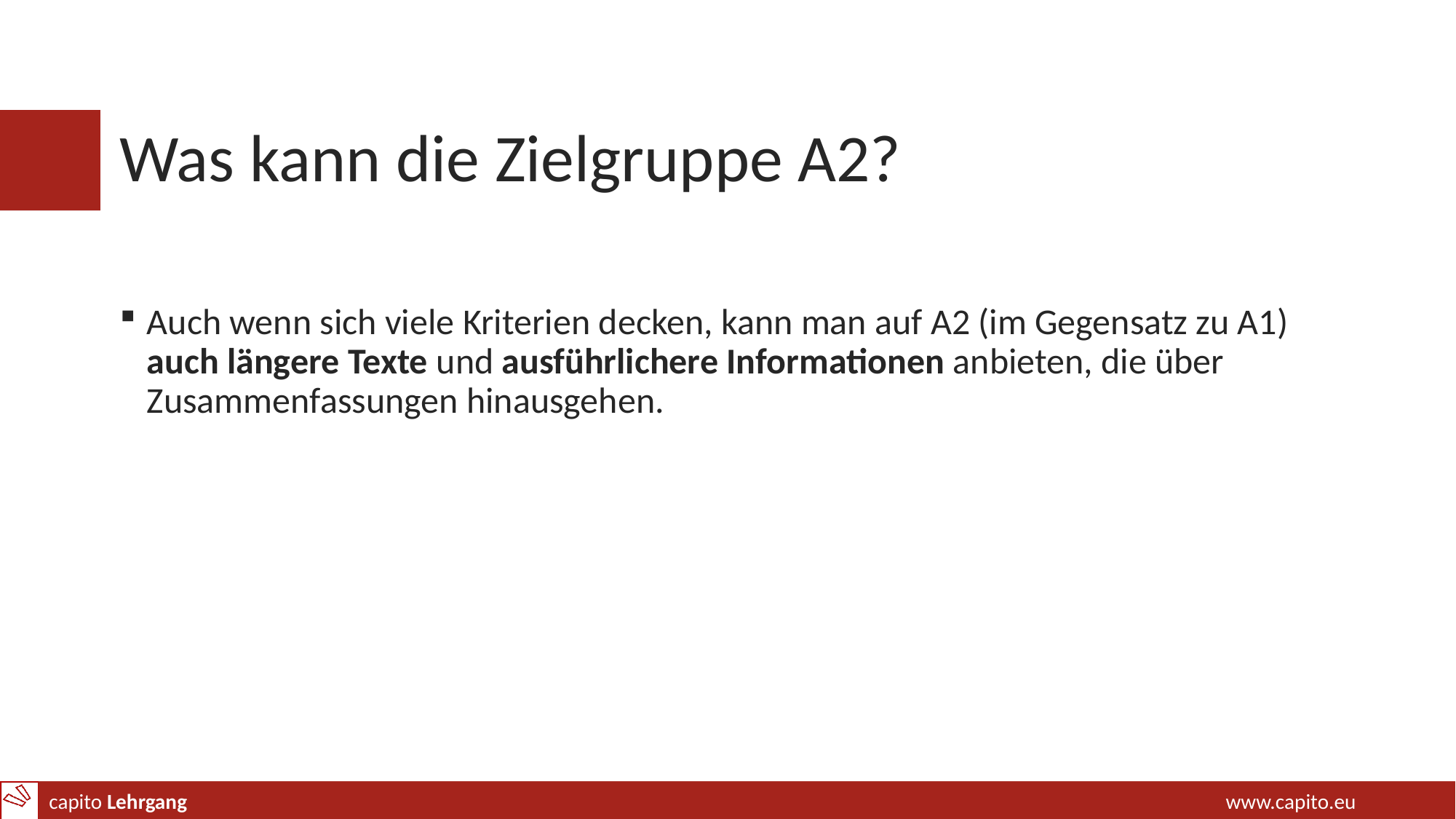

# Was kann die Zielgruppe A2?
Auch wenn sich viele Kriterien decken, kann man auf A2 (im Gegensatz zu A1) auch längere Texte und ausführlichere Informationen anbieten, die über
Zusammenfassungen hinausgehen.